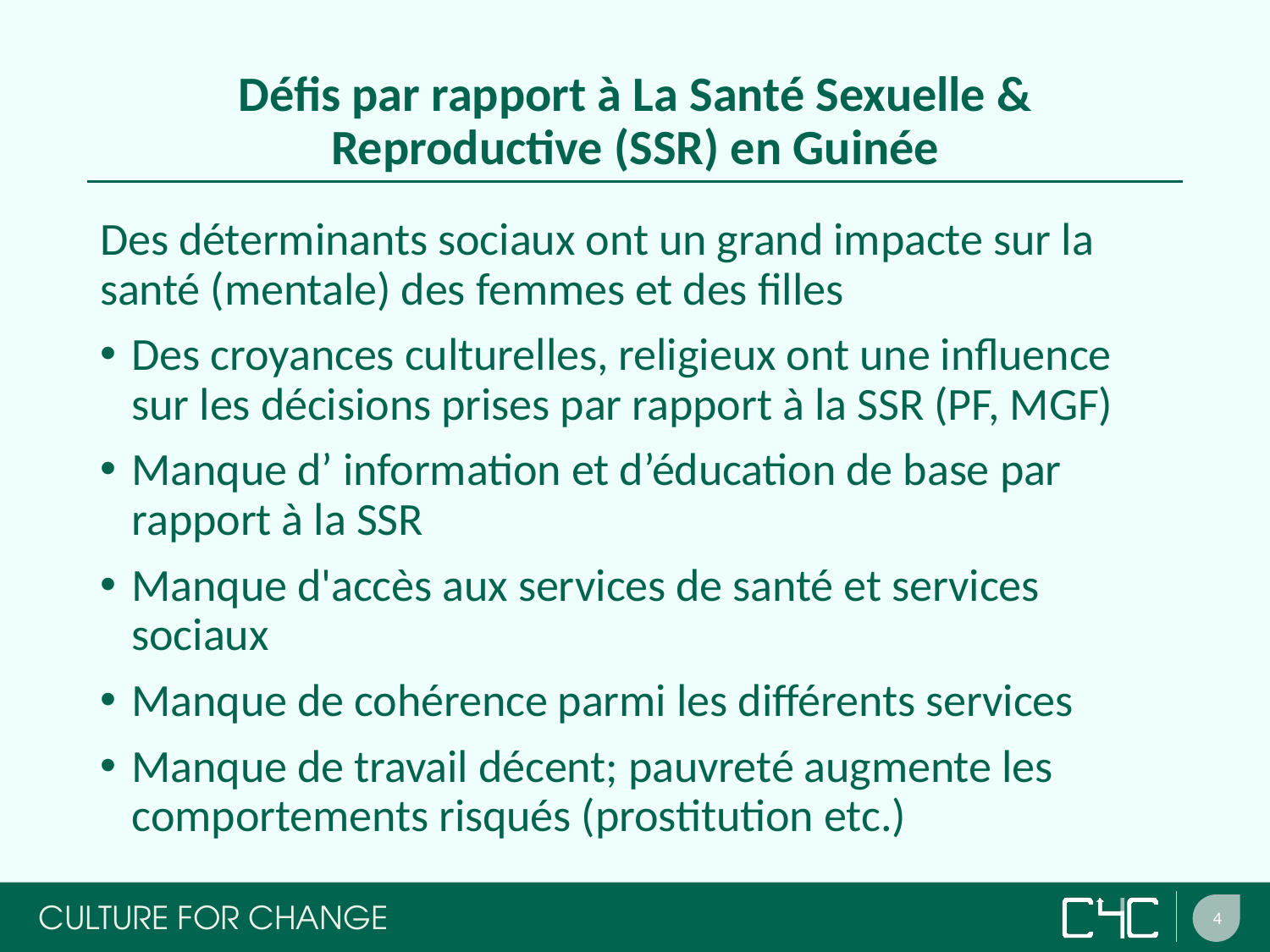

# Défis par rapport à La Santé Sexuelle & Reproductive (SSR) en Guinée
Des déterminants sociaux ont un grand impacte sur la santé (mentale) des femmes et des filles
Des croyances culturelles, religieux ont une influence sur les décisions prises par rapport à la SSR (PF, MGF)
Manque d’ information et d’éducation de base par rapport à la SSR
Manque d'accès aux services de santé et services sociaux
Manque de cohérence parmi les différents services
Manque de travail décent; pauvreté augmente les comportements risqués (prostitution etc.)

4